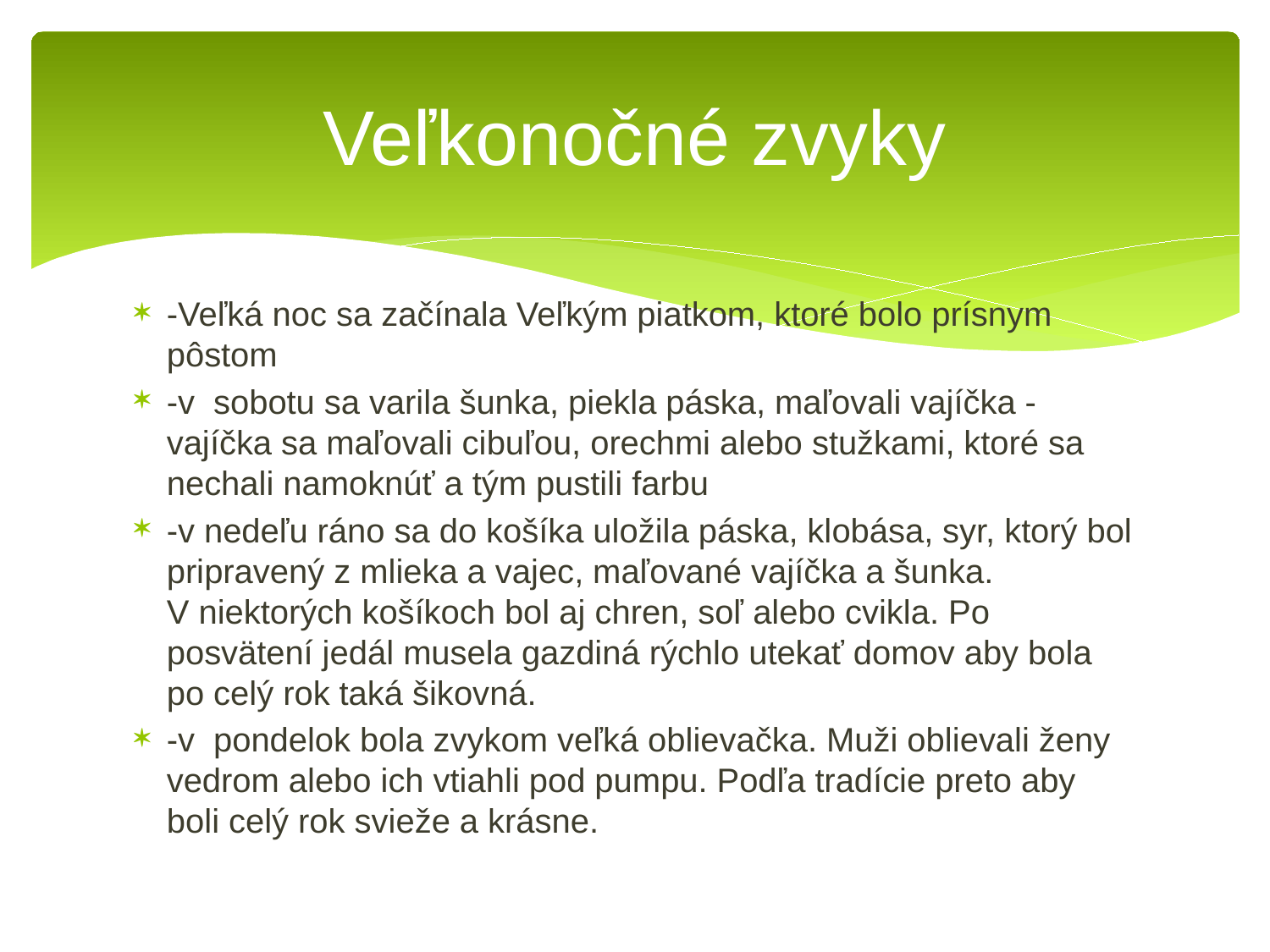

# Veľkonočné zvyky
-Veľká noc sa začínala Veľkým piatkom, ktoré bolo prísnym pôstom
-v  sobotu sa varila šunka, piekla páska, maľovali vajíčka -vajíčka sa maľovali cibuľou, orechmi alebo stužkami, ktoré sa nechali namoknúť a tým pustili farbu
-v nedeľu ráno sa do košíka uložila páska, klobása, syr, ktorý bol pripravený z mlieka a vajec, maľované vajíčka a šunka. V niektorých košíkoch bol aj chren, soľ alebo cvikla. Po posvätení jedál musela gazdiná rýchlo utekať domov aby bola po celý rok taká šikovná.
-v  pondelok bola zvykom veľká oblievačka. Muži oblievali ženy vedrom alebo ich vtiahli pod pumpu. Podľa tradície preto aby boli celý rok svieže a krásne.